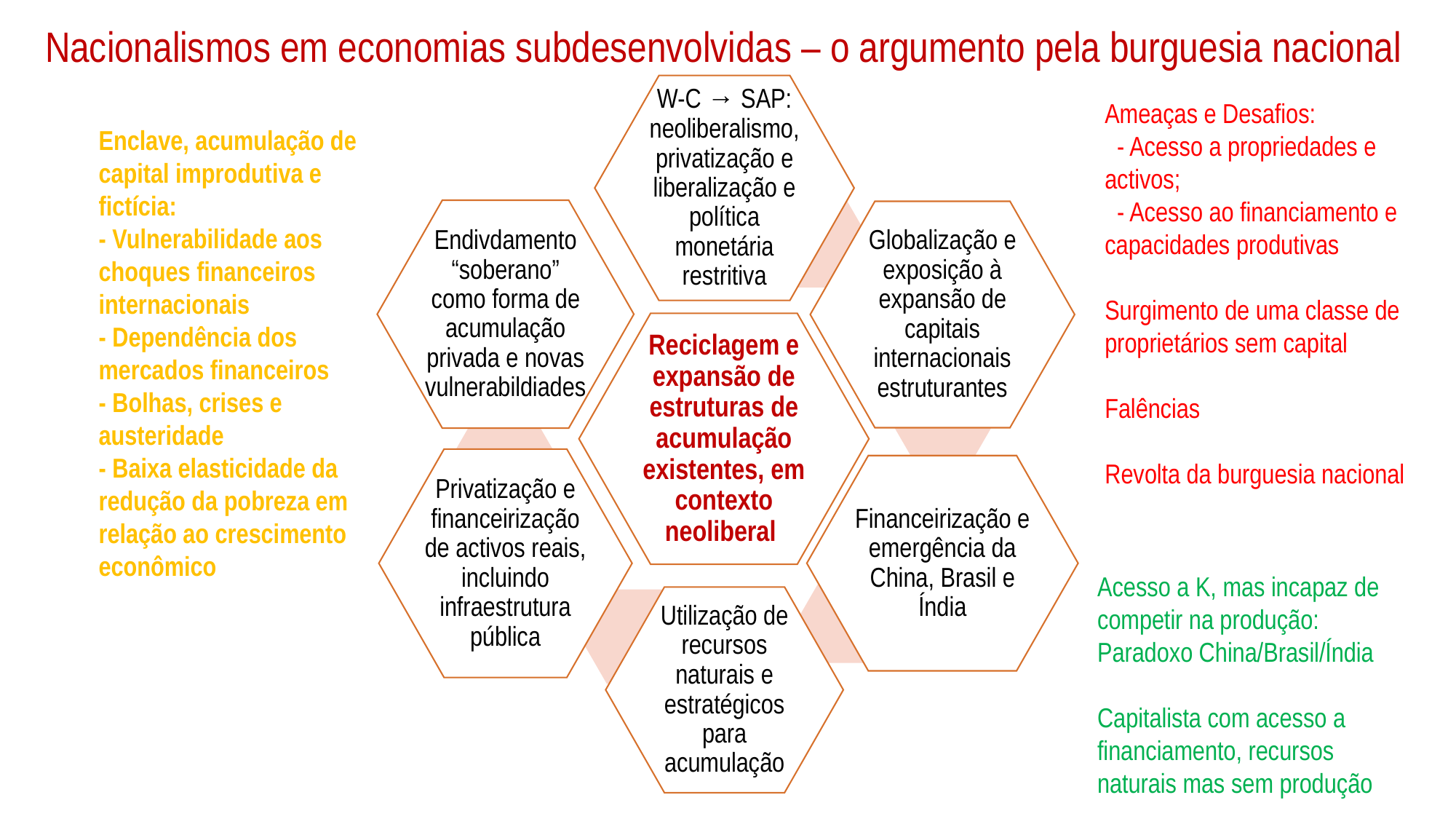

# Nacionalismos em economias subdesenvolvidas – o argumento pela burguesia nacional
Reciclagem e expansão de estruturas de acumulação existentes, em contexto neoliberal
W-C → SAP: neoliberalismo, privatização e liberalização e política monetária restritiva
Globalização e exposição à expansão de capitais internacionais estruturantes
Financeirização e emergência da China, Brasil e Índia
Utilização de recursos naturais e estratégicos para acumulação
Privatização e financeirização de activos reais, incluindo infraestrutura pública
Endivdamento “soberano” como forma de acumulação privada e novas vulnerabildiades
Ameaças e Desafios:
  - Acesso a propriedades e activos;
  - Acesso ao financiamento e capacidades produtivas

Surgimento de uma classe de proprietários sem capital

Falências

Revolta da burguesia nacional
Enclave, acumulação de capital improdutiva e fictícia:
- Vulnerabilidade aos choques financeiros internacionais
- Dependência dos mercados financeiros
- Bolhas, crises e austeridade
- Baixa elasticidade da redução da pobreza em relação ao crescimento econômico
Acesso a K, mas incapaz de competir na produção: Paradoxo China/Brasil/Índia

Capitalista com acesso a financiamento, recursos naturais mas sem produção